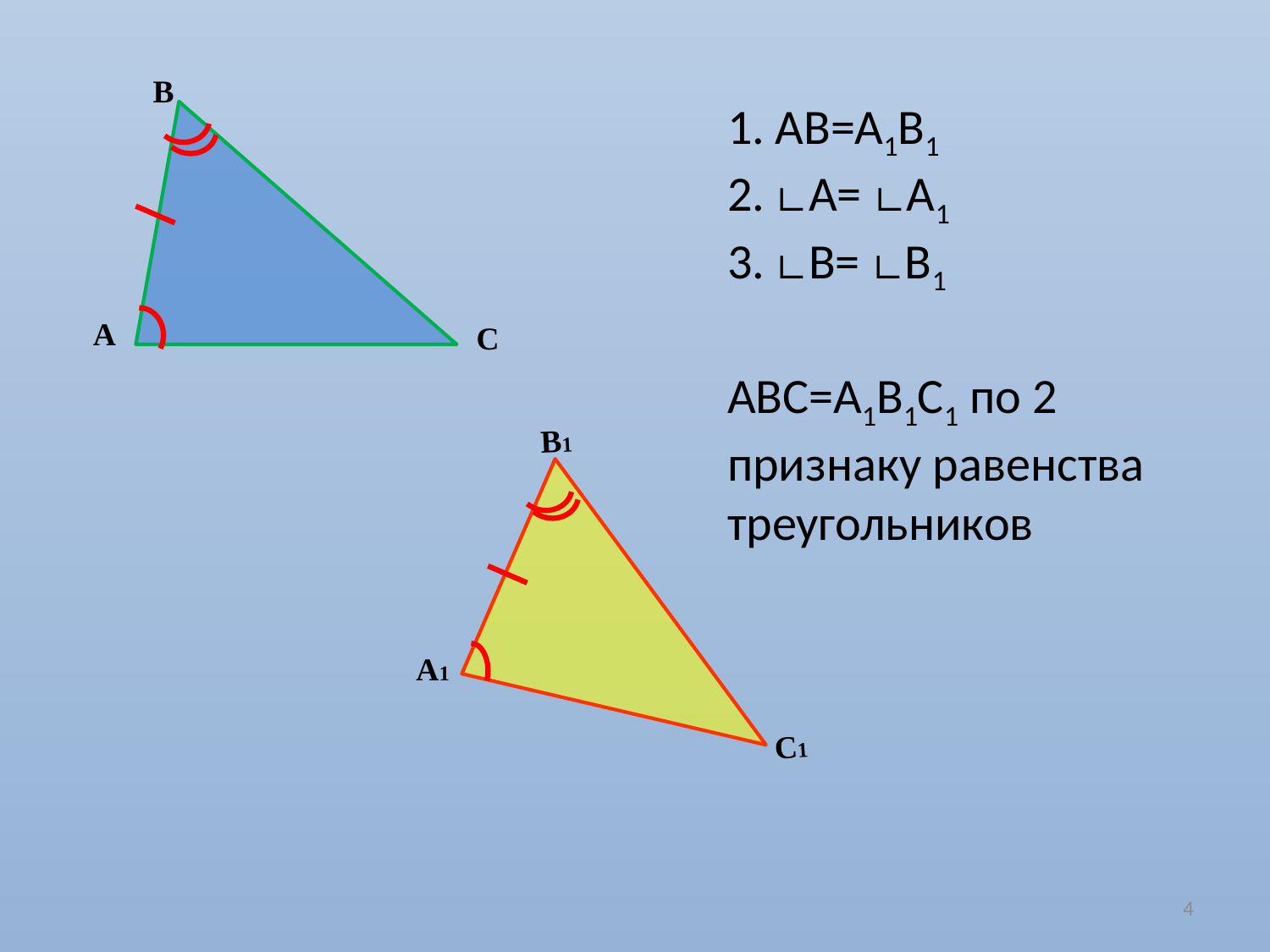

В

А
С
АВ=А1В1
∟А= ∟А1
∟В= ∟В1

АВС=А1В1С1 по 2 признаку равенства треугольников

В1

С1
А1

4